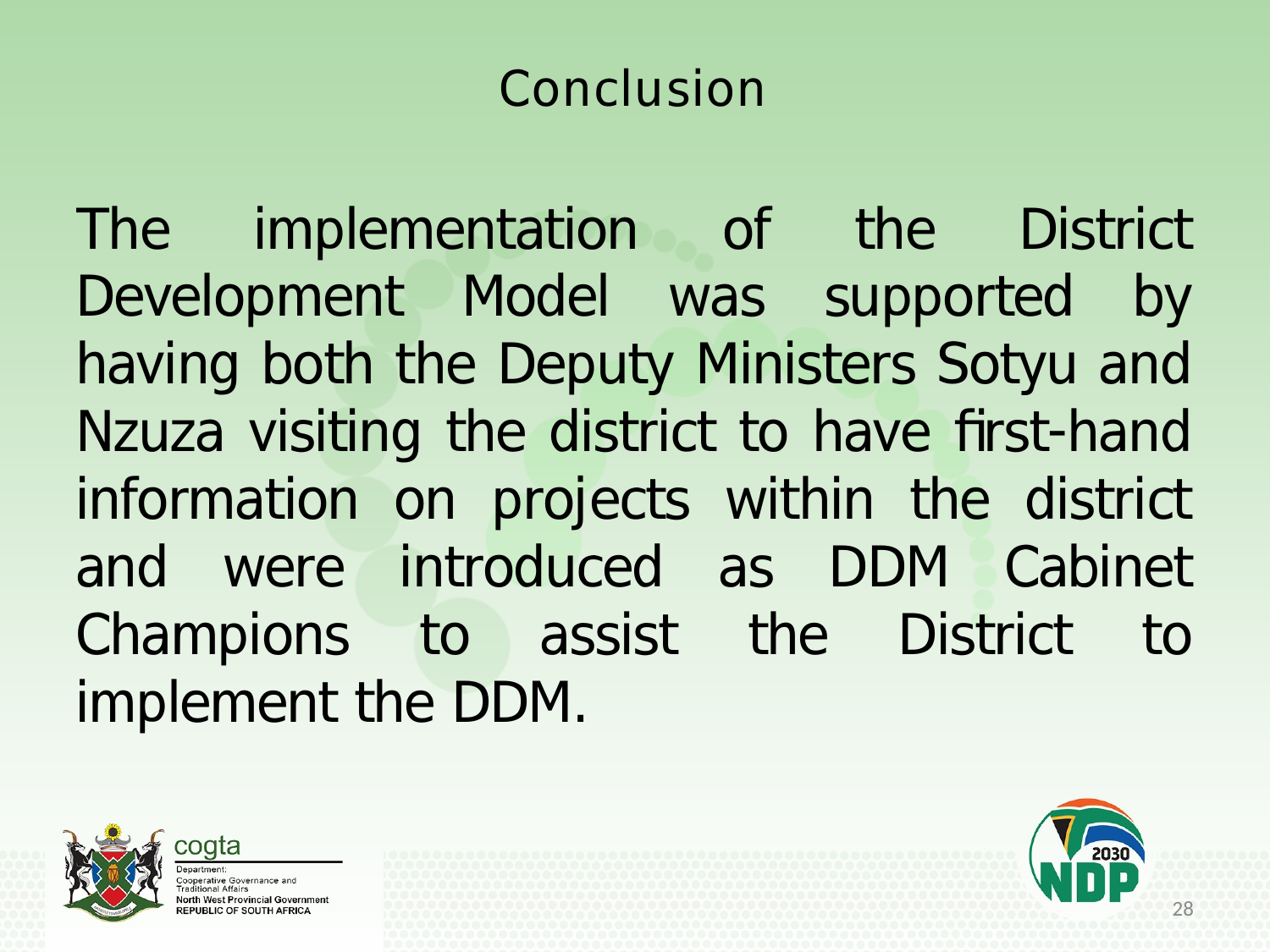

# Conclusion
The implementation of the District Development Model was supported by having both the Deputy Ministers Sotyu and Nzuza visiting the district to have first-hand information on projects within the district and were introduced as DDM Cabinet Champions to assist the District to implement the DDM.
28